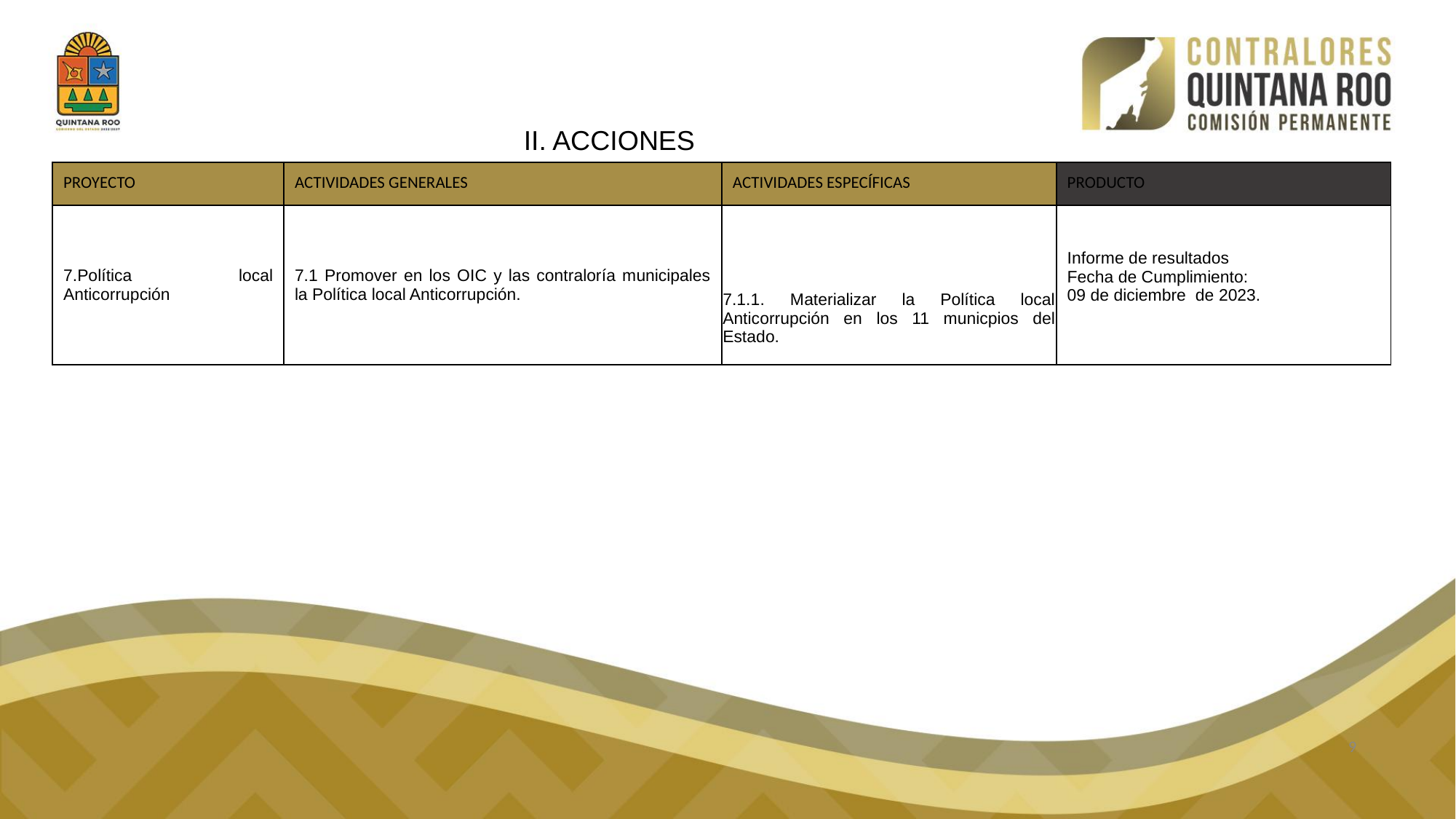

# II. ACCIONES
| PROYECTO | ACTIVIDADES GENERALES | ACTIVIDADES ESPECÍFICAS | PRODUCTO |
| --- | --- | --- | --- |
| 7.Política local Anticorrupción | 7.1 Promover en los OIC y las contraloría municipales la Política local Anticorrupción. | 7.1.1. Materializar la Política local Anticorrupción en los 11 municpios del Estado. | Informe de resultados Fecha de Cumplimiento: 09 de diciembre de 2023. |
9